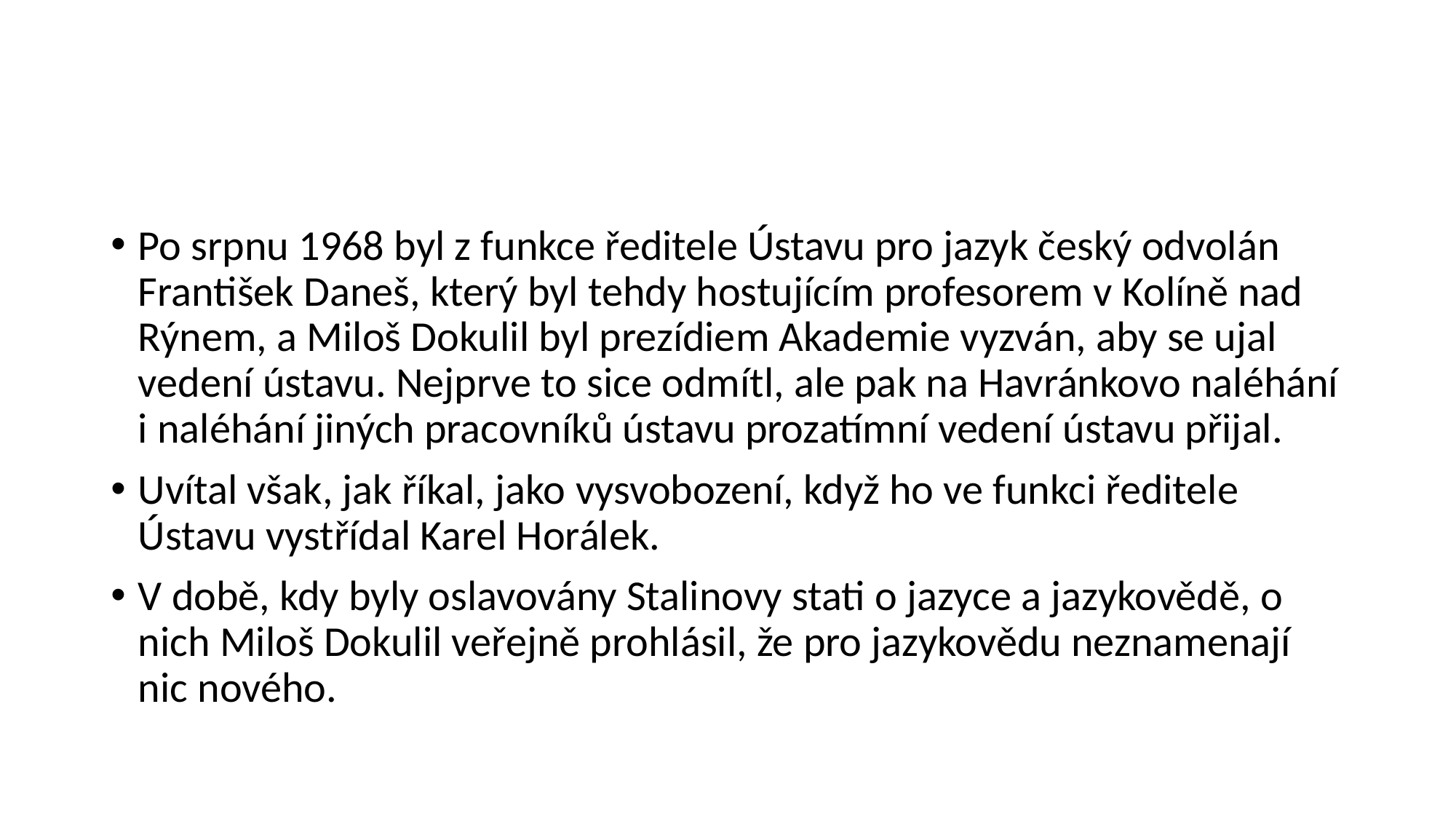

#
Po srpnu 1968 byl z funkce ředitele Ústavu pro jazyk český odvolán František Daneš, který byl tehdy hostujícím profesorem v Kolíně nad Rýnem, a Miloš Dokulil byl prezídiem Akademie vyzván, aby se ujal vedení ústavu. Nejprve to sice odmítl, ale pak na Havránkovo naléhání i naléhání jiných pracovníků ústavu prozatímní vedení ústavu přijal.
Uvítal však, jak říkal, jako vysvobození, když ho ve funkci ředitele Ústavu vystřídal Karel Horálek.
V době, kdy byly oslavovány Stalinovy stati o jazyce a jazykovědě, o nich Miloš Dokulil veřejně prohlásil, že pro jazykovědu neznamenají nic nového.